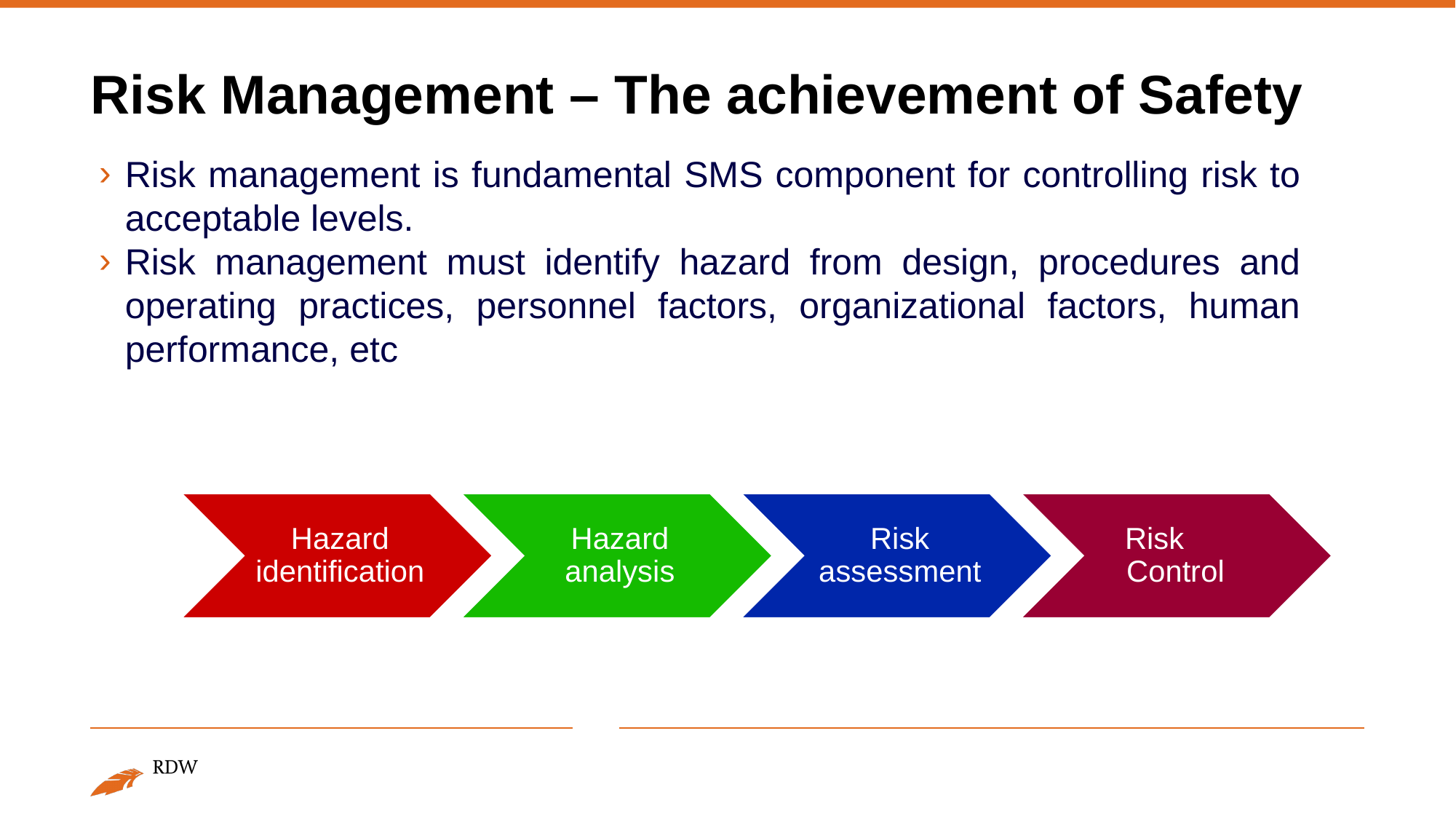

# Risk Management – The achievement of Safety
Risk management is fundamental SMS component for controlling risk to acceptable levels.
Risk management must identify hazard from design, procedures and operating practices, personnel factors, organizational factors, human performance, etc

Hazard identification
Hazard analysis
Risk assessment
Risk       Control